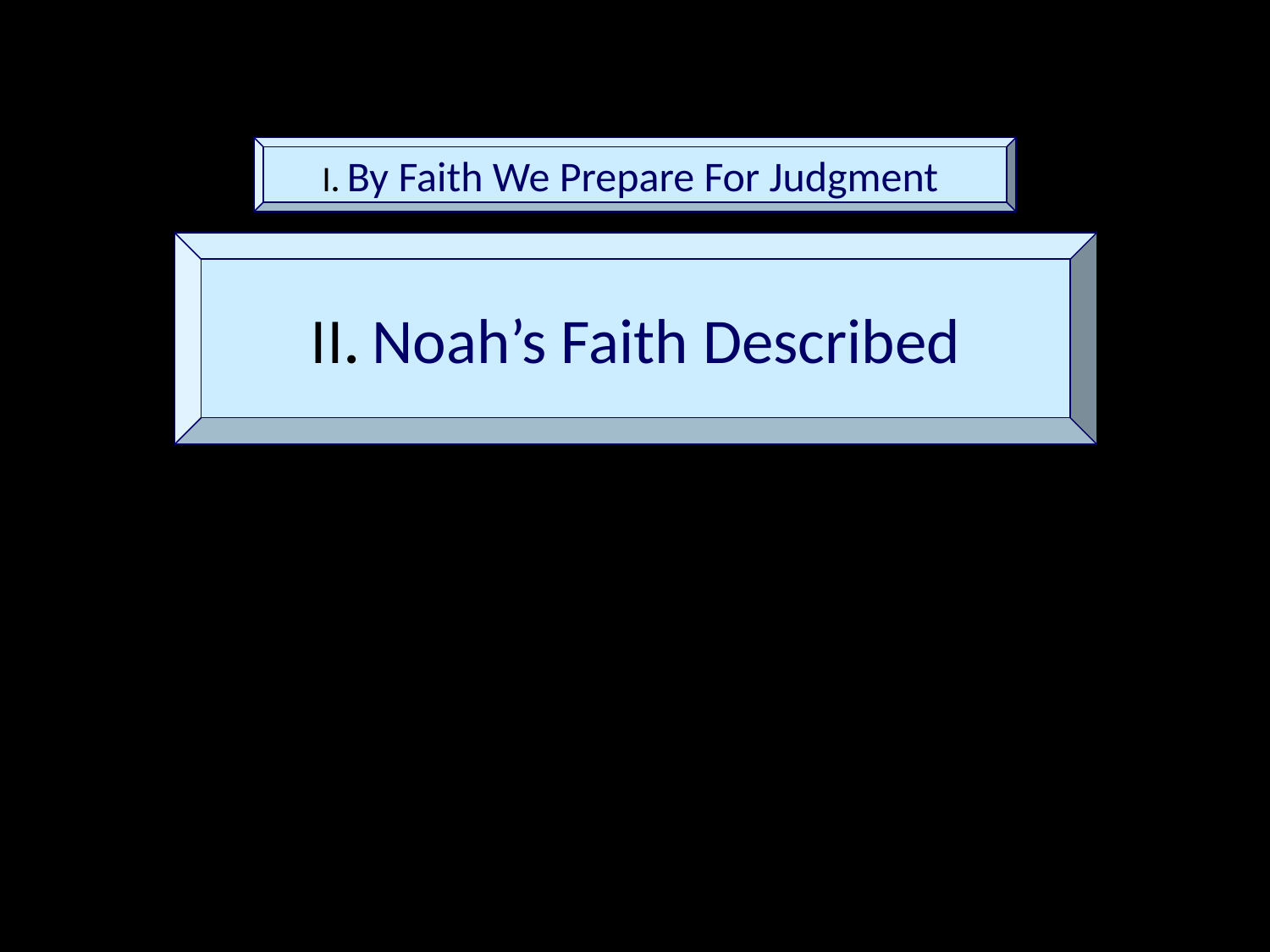

I. By Faith We Prepare For Judgment
II. Noah’s Faith Described